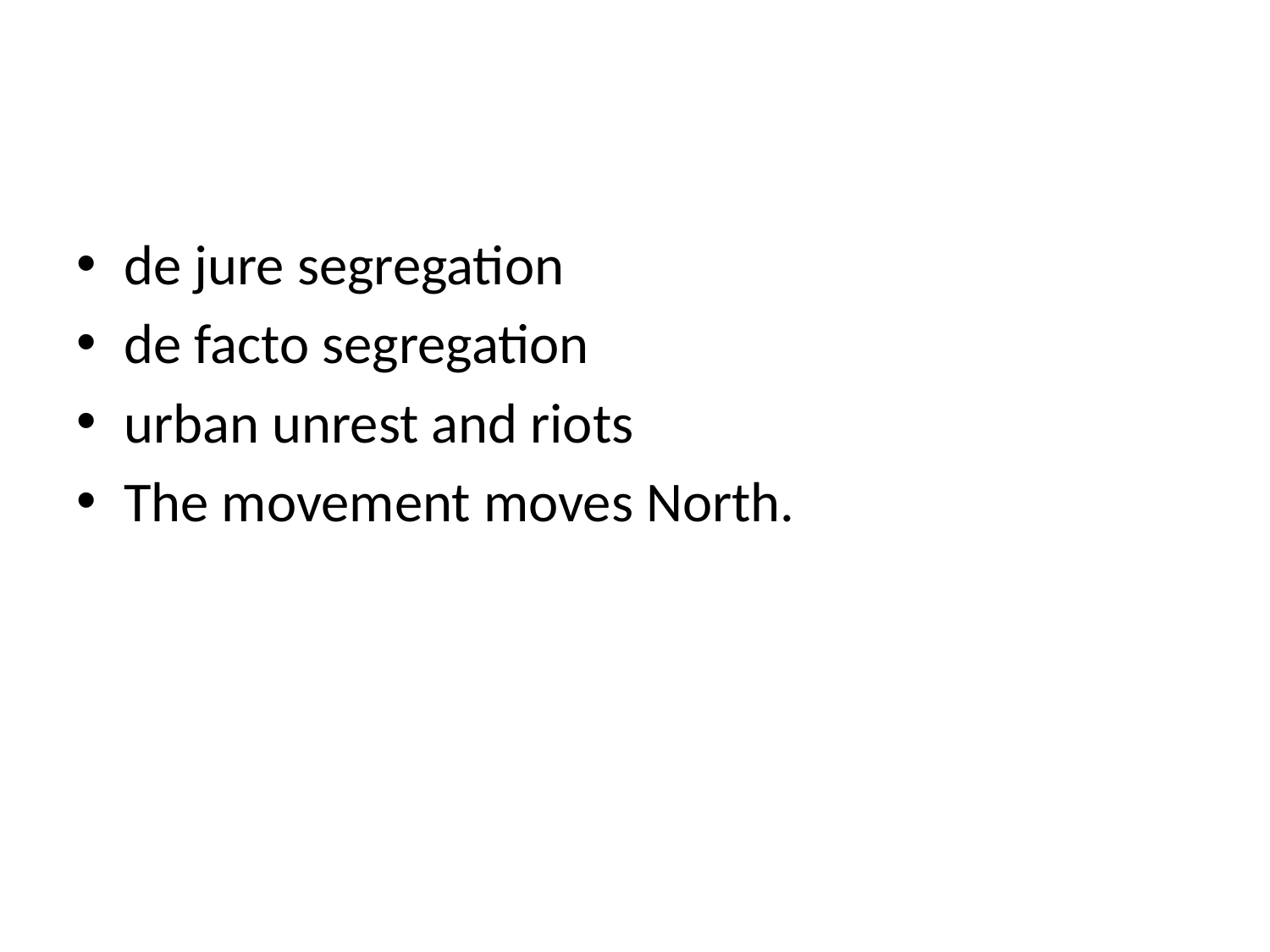

#
de jure segregation
de facto segregation
urban unrest and riots
The movement moves North.